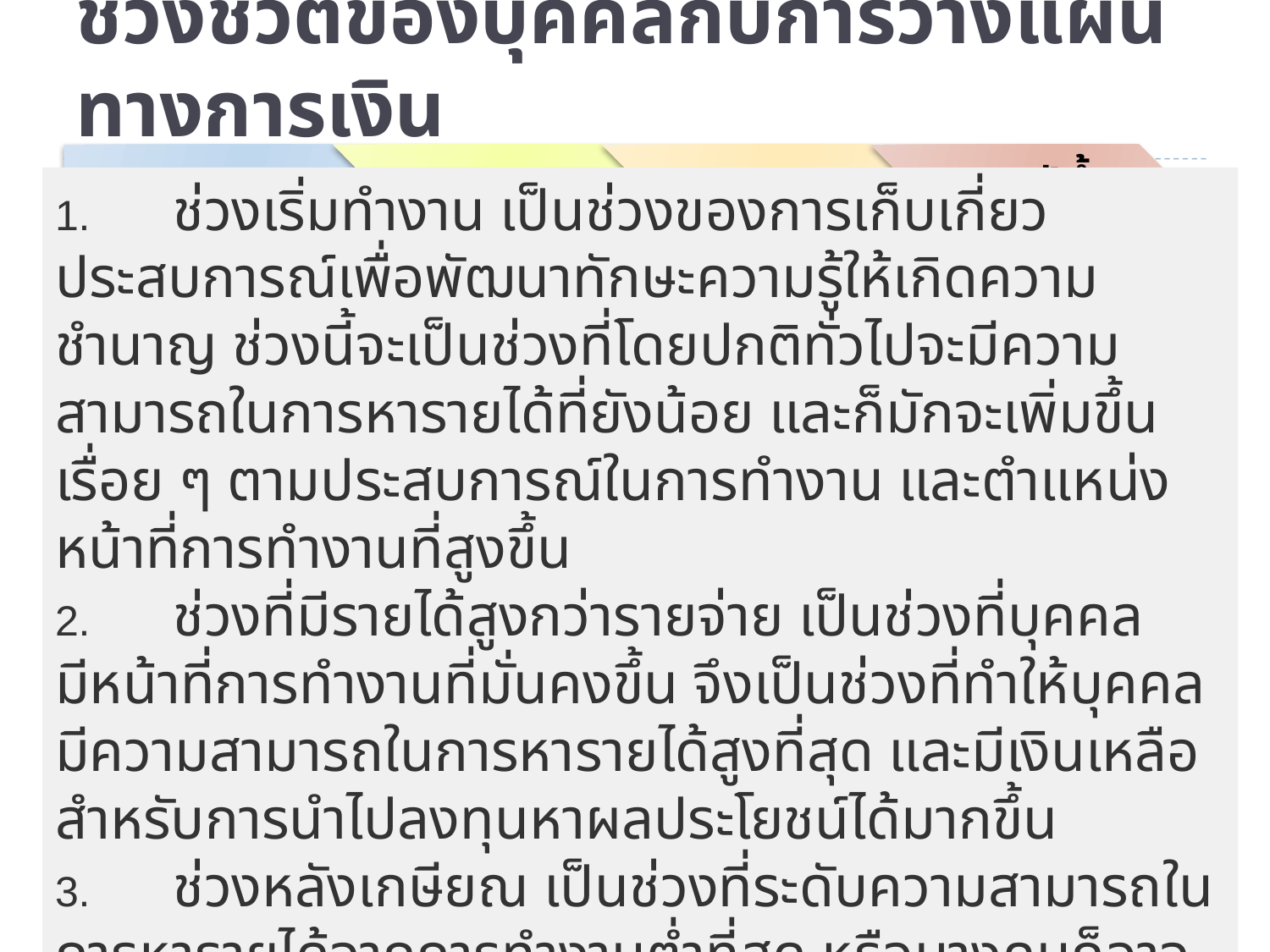

# ช่วงชีวิตของบุคคลกับการวางแผนทางการเงิน
21 – 30 ปี
31 – 40 ปี
41 – 55 ปี
55 ปีขึ้นไป
1.       ช่วงเริ่มทำงาน เป็นช่วงของการเก็บเกี่ยวประสบการณ์เพื่อพัฒนาทักษะความรู้ให้เกิดความชำนาญ ช่วงนี้จะเป็นช่วงที่โดยปกติทั่วไปจะมีความสามารถในการหารายได้ที่ยังน้อย และก็มักจะเพิ่มขึ้นเรื่อย ๆ ตามประสบการณ์ในการทำงาน และตำแหน่งหน้าที่การทำงานที่สูงขึ้น
2.       ช่วงที่มีรายได้สูงกว่ารายจ่าย เป็นช่วงที่บุคคลมีหน้าที่การทำงานที่มั่นคงขึ้น จึงเป็นช่วงที่ทำให้บุคคลมีความสามารถในการหารายได้สูงที่สุด และมีเงินเหลือสำหรับการนำไปลงทุนหาผลประโยชน์ได้มากขึ้น
3.       ช่วงหลังเกษียณ เป็นช่วงที่ระดับความสามารถในการหารายได้จากการทำงานต่ำที่สุด หรือบางคนก็อาจจะไม่มีรายได้เลย